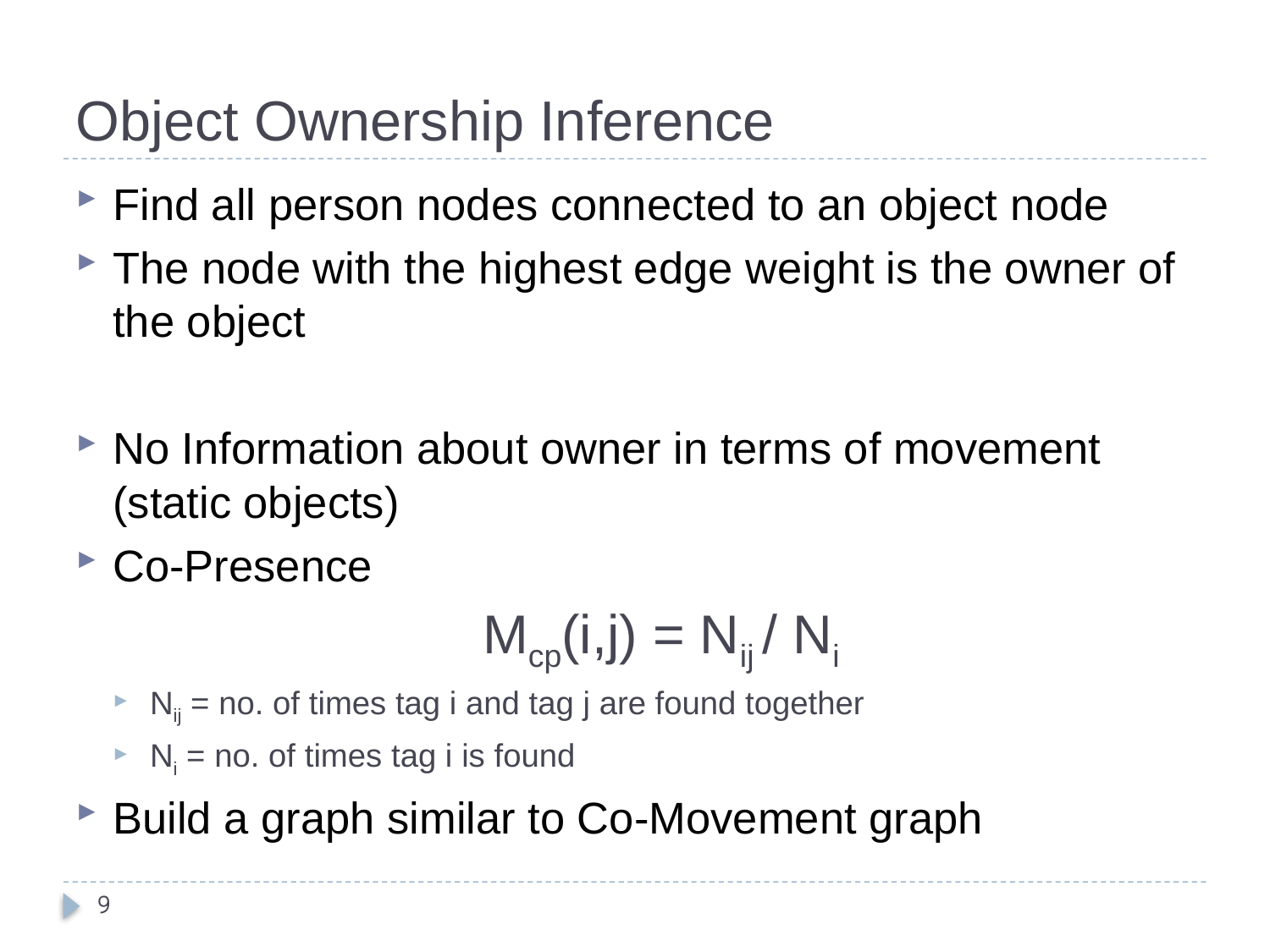

# Object Ownership Inference
Find all person nodes connected to an object node
The node with the highest edge weight is the owner of the object

No Information about owner in terms of movement (static objects)
Co-Presence
 Mcp(i,j) = Nij / Ni
Nij = no. of times tag i and tag j are found together
Ni = no. of times tag i is found
Build a graph similar to Co-Movement graph
9